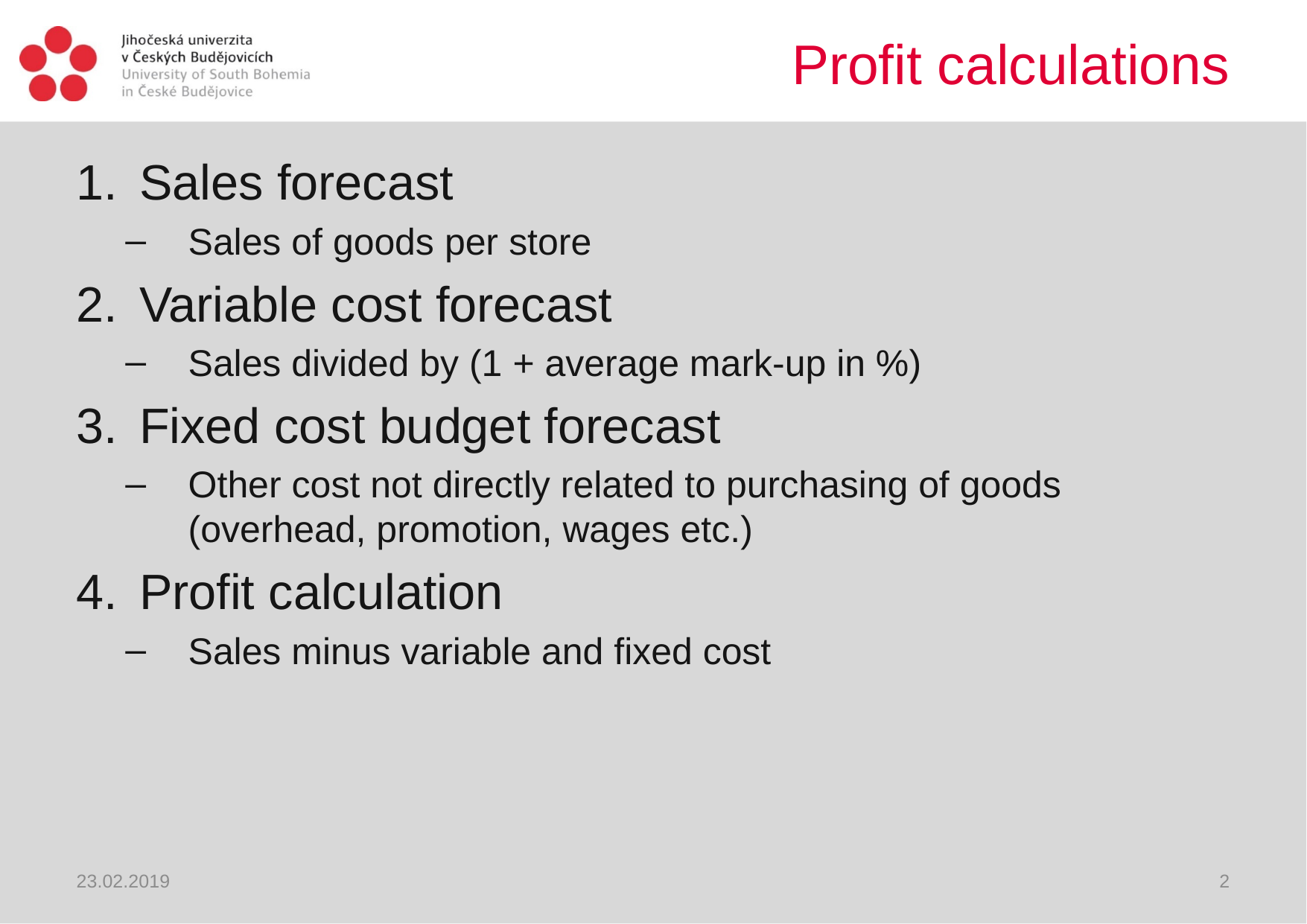

# Profit calculations
Sales forecast
Sales of goods per store
Variable cost forecast
Sales divided by (1 + average mark-up in %)
Fixed cost budget forecast
Other cost not directly related to purchasing of goods (overhead, promotion, wages etc.)
Profit calculation
Sales minus variable and fixed cost
23.02.2019
2